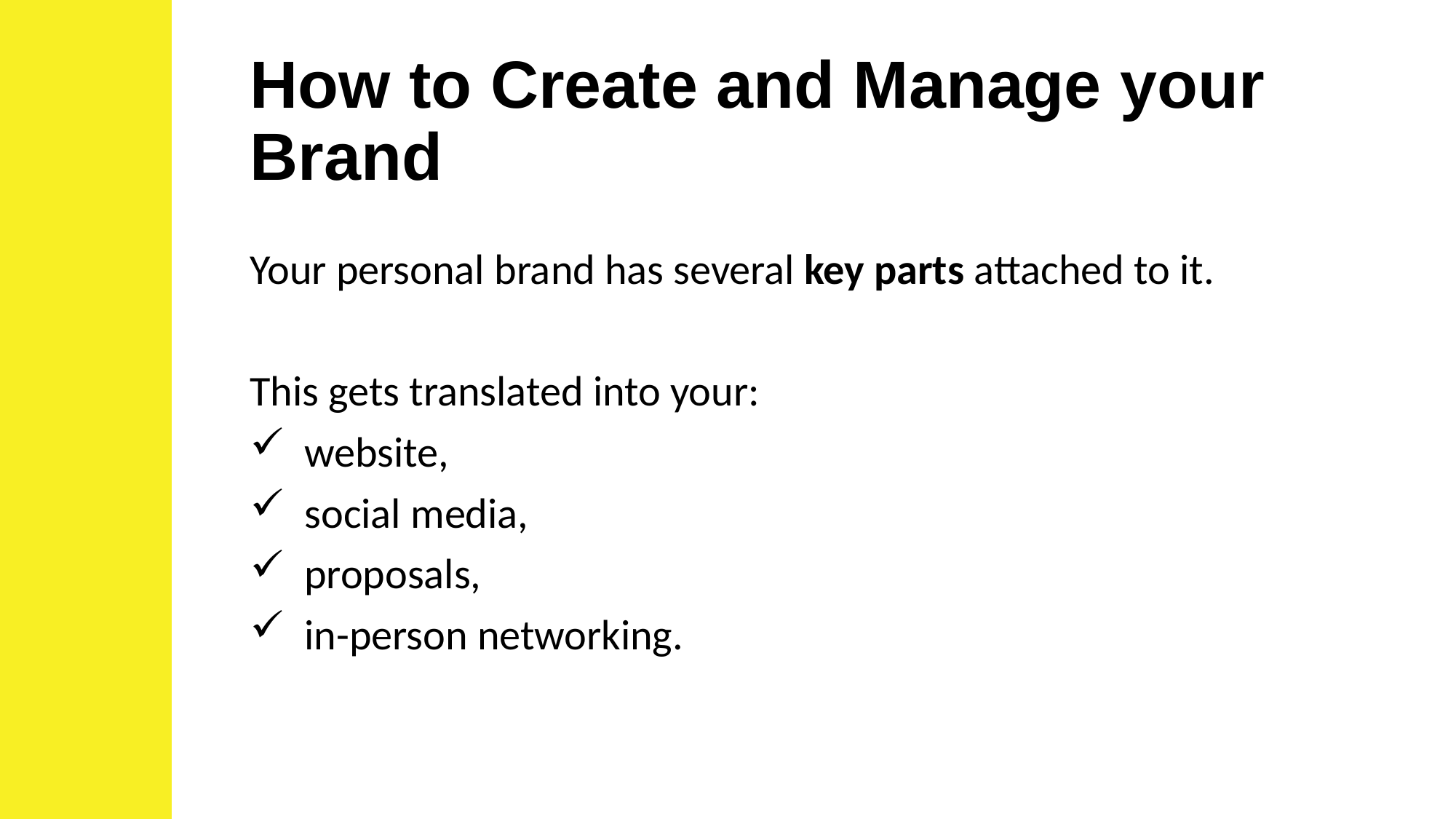

# How to Create and Manage your Brand
Your personal brand has several key parts attached to it.

This gets translated into your:
website,
social media,
proposals,
in-person networking.